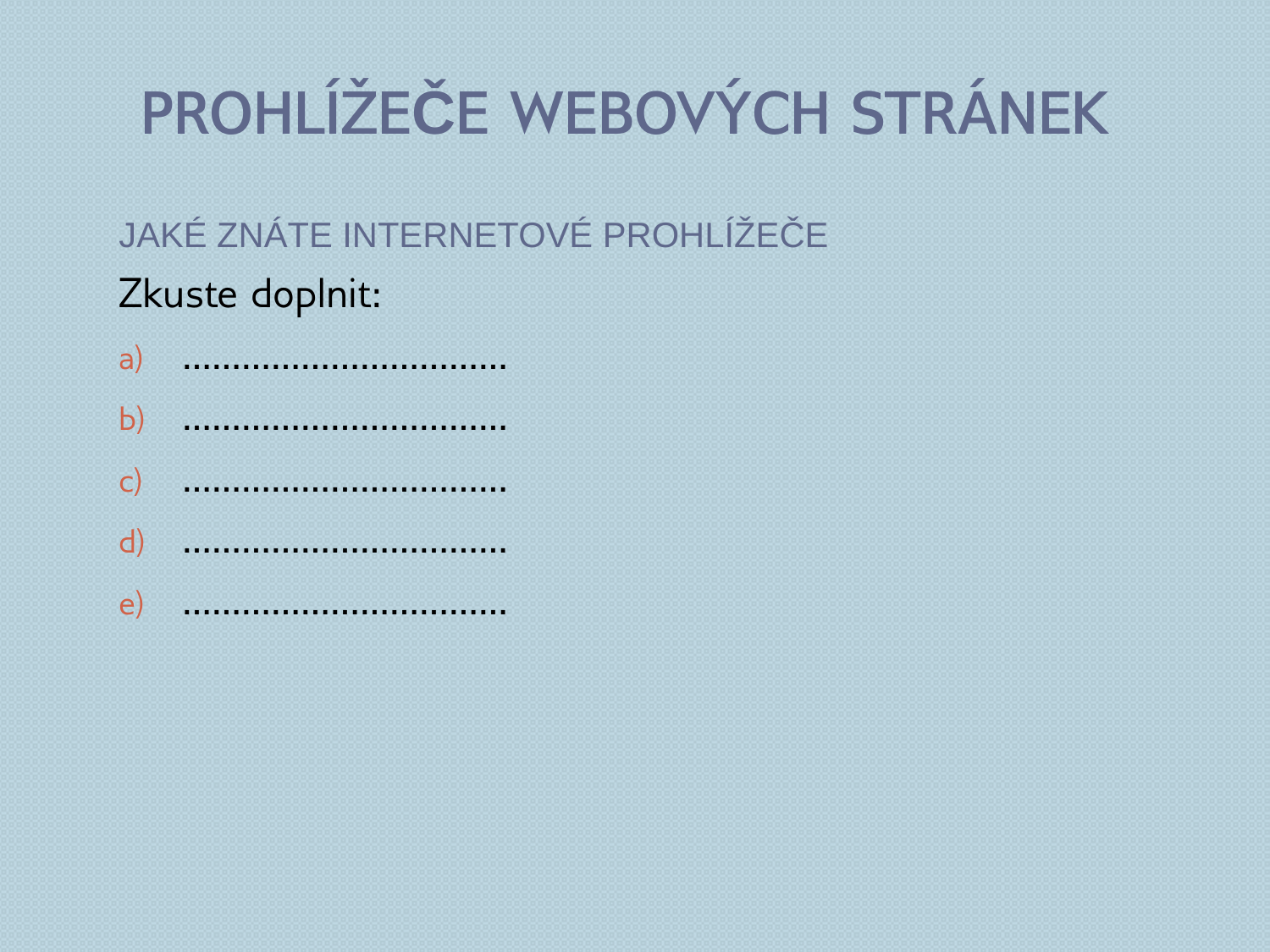

# Prohlížeče webových stránek
Jaké znáte internetové prohlížeče
Zkuste doplnit:
……………………………
……………………………
……………………………
……………………………
……………………………